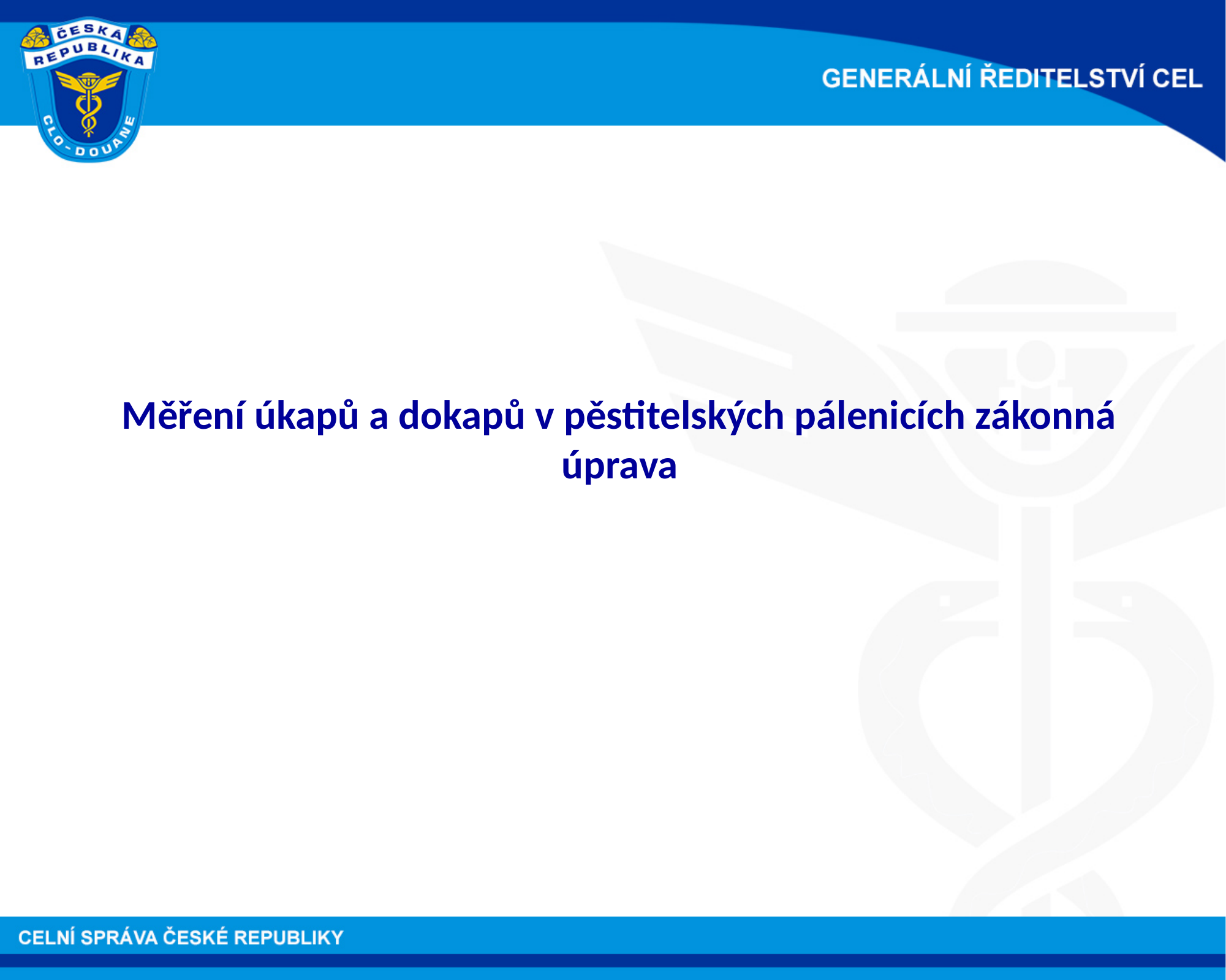

# Měření úkapů a dokapů v pěstitelských pálenicích zákonná úprava